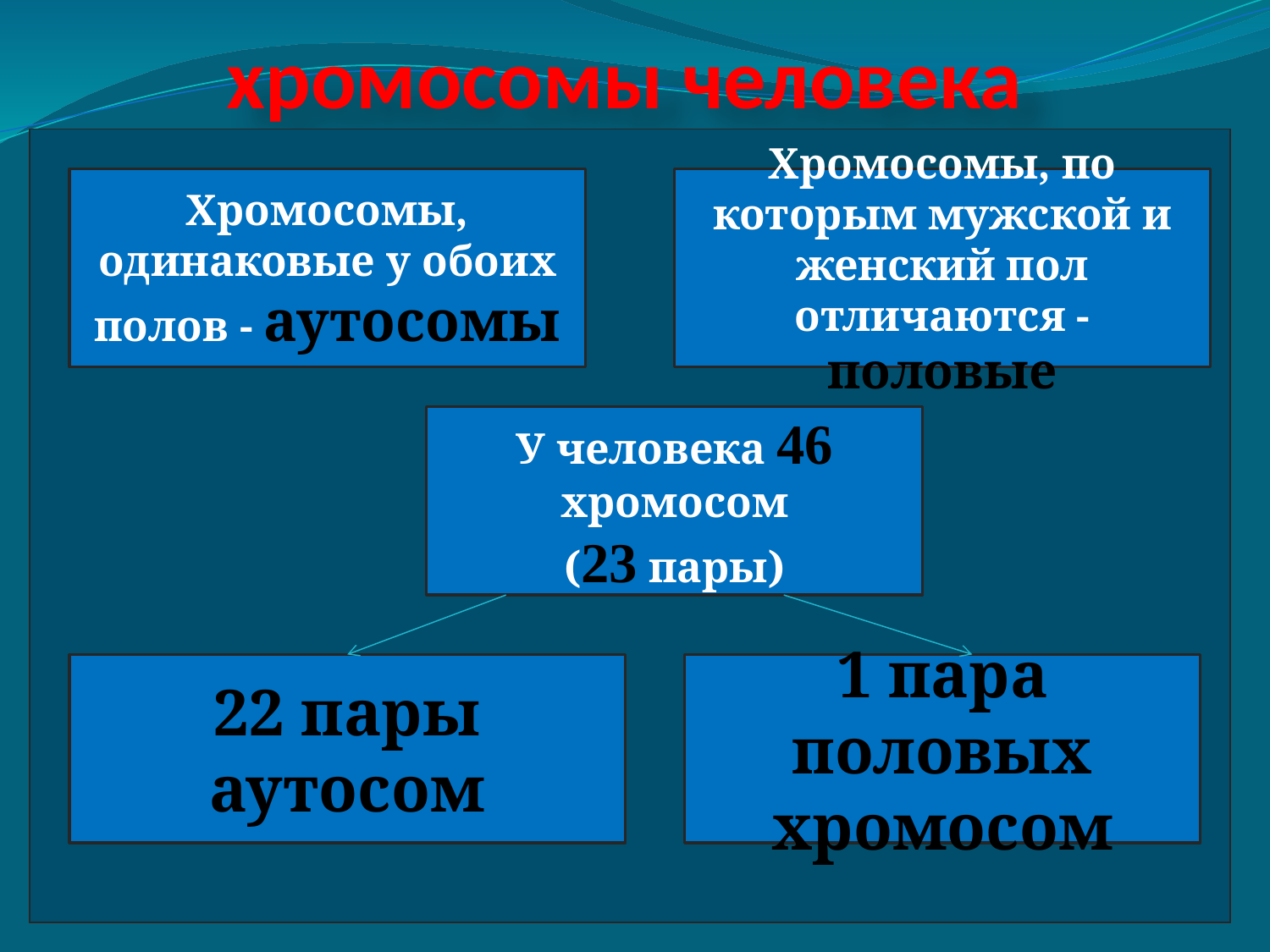

# хромосомы человека

Хромосомы, одинаковые у обоих полов - аутосомы
Хромосомы, по которым мужской и женский пол отличаются - половые
У человека 46 хромосом
(23 пары)
22 пары аутосом
1 пара половых хромосом